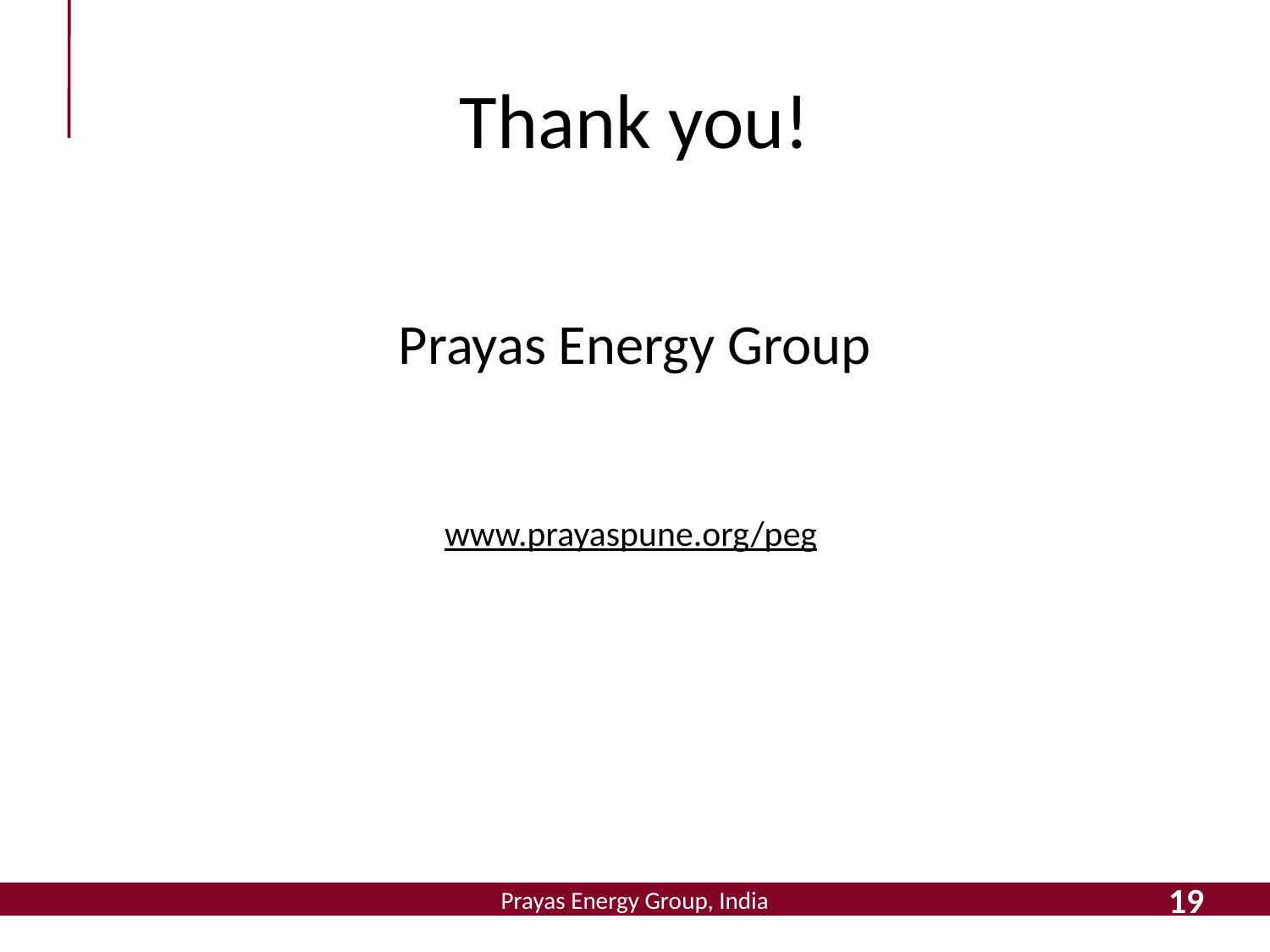

# Thank you!

Prayas Energy Group

www.prayaspune.org/peg

19